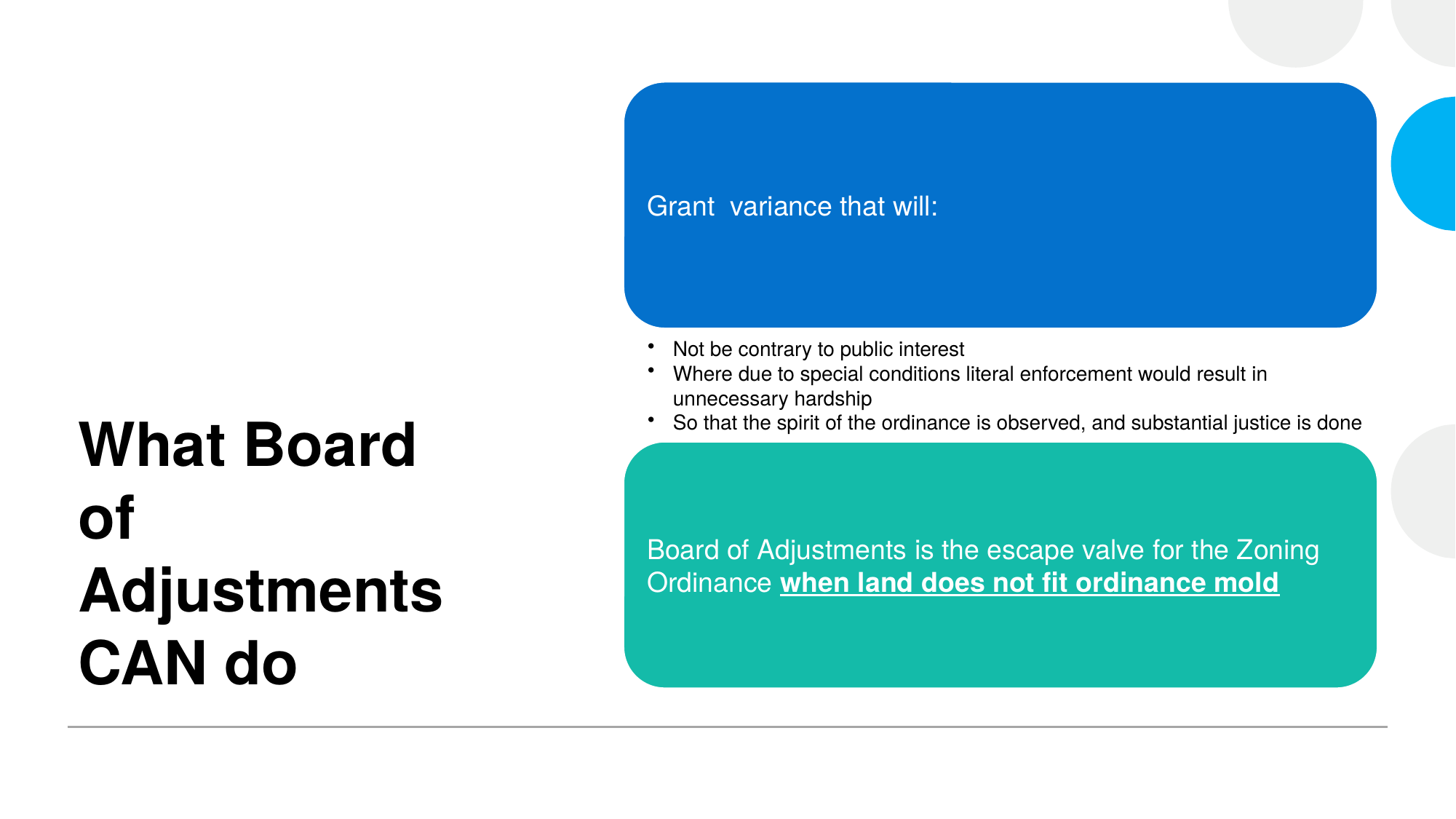

Grant  variance that will:
Not be contrary to public interest
Where due to special conditions literal enforcement would result in unnecessary hardship
So that the spirit of the ordinance is observed, and substantial justice is done
Board of Adjustments is the escape valve for the Zoning Ordinance when land does not fit ordinance mold
# What Board of Adjustments CAN do